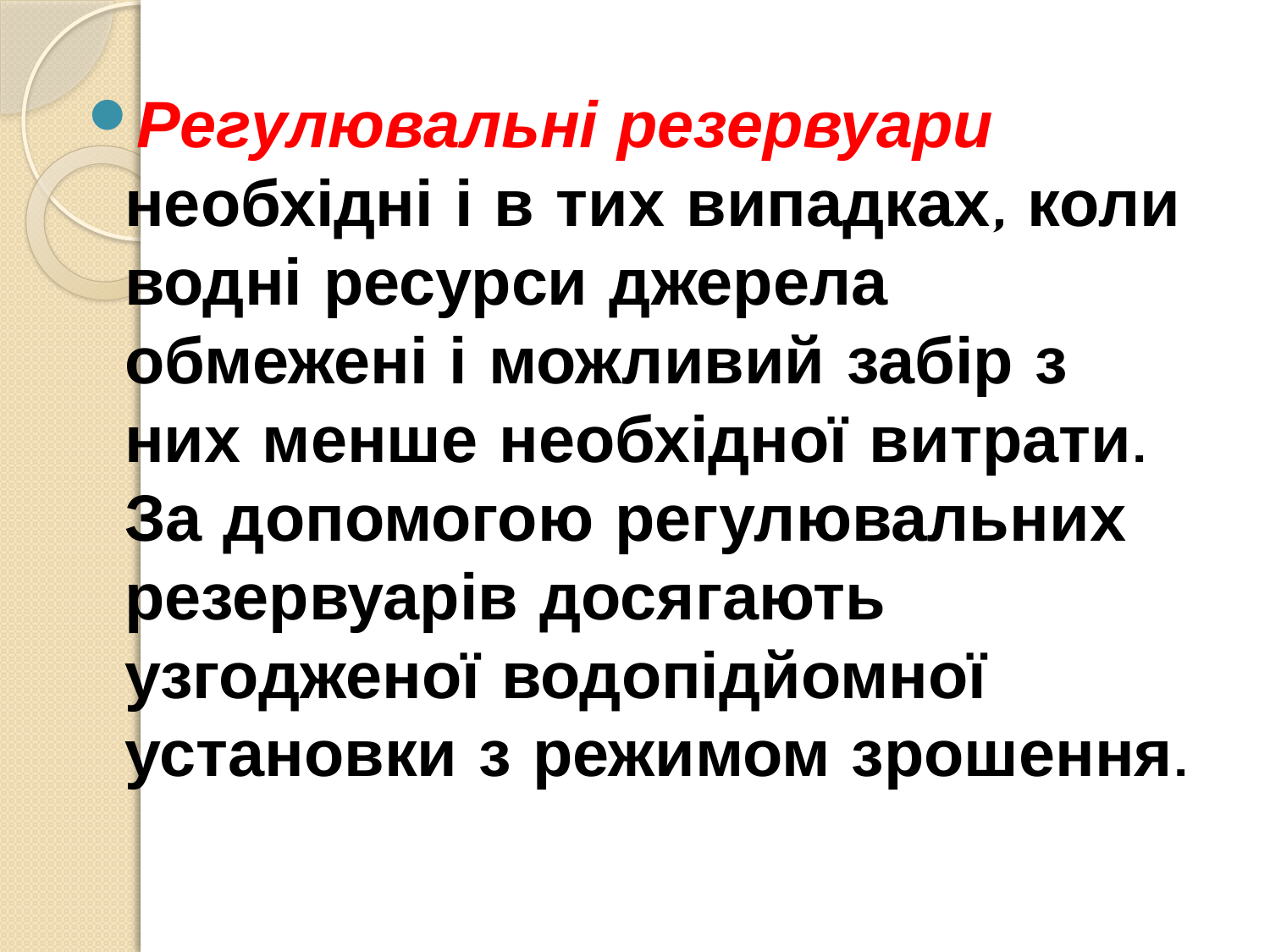

Регулювальні резервуари необхідні і в тих випадках, коли водні ресурси джерела обмежені і можливий забір з них менше необхідної витрати. За допомогою регулювальних резервуарів досягають узгодженої водопідйомної установки з режимом зрошення.